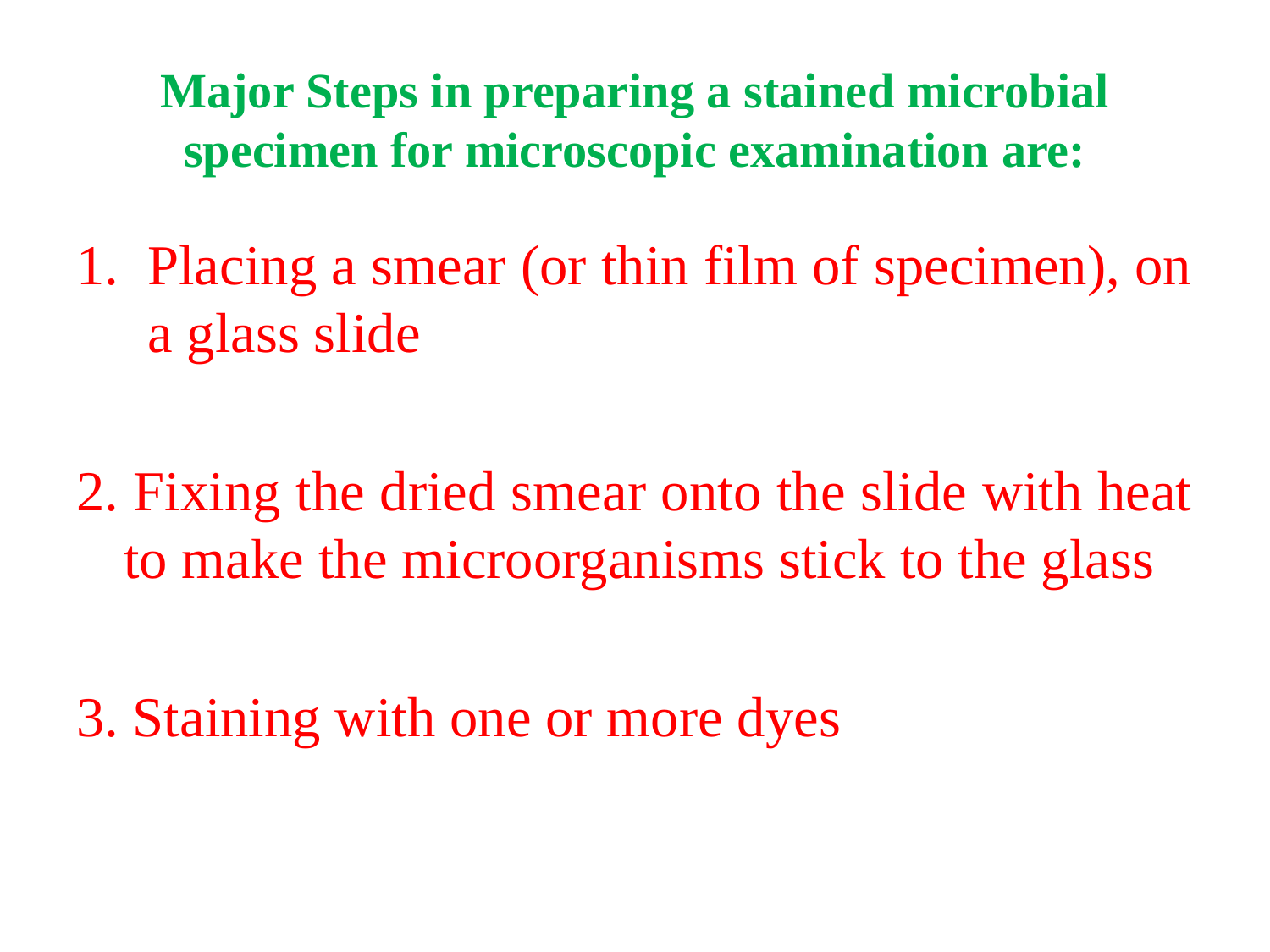

# Major Steps in preparing a stained microbial specimen for microscopic examination are:
Placing a smear (or thin film of specimen), on a glass slide

2. Fixing the dried smear onto the slide with heat to make the microorganisms stick to the glass

3. Staining with one or more dyes